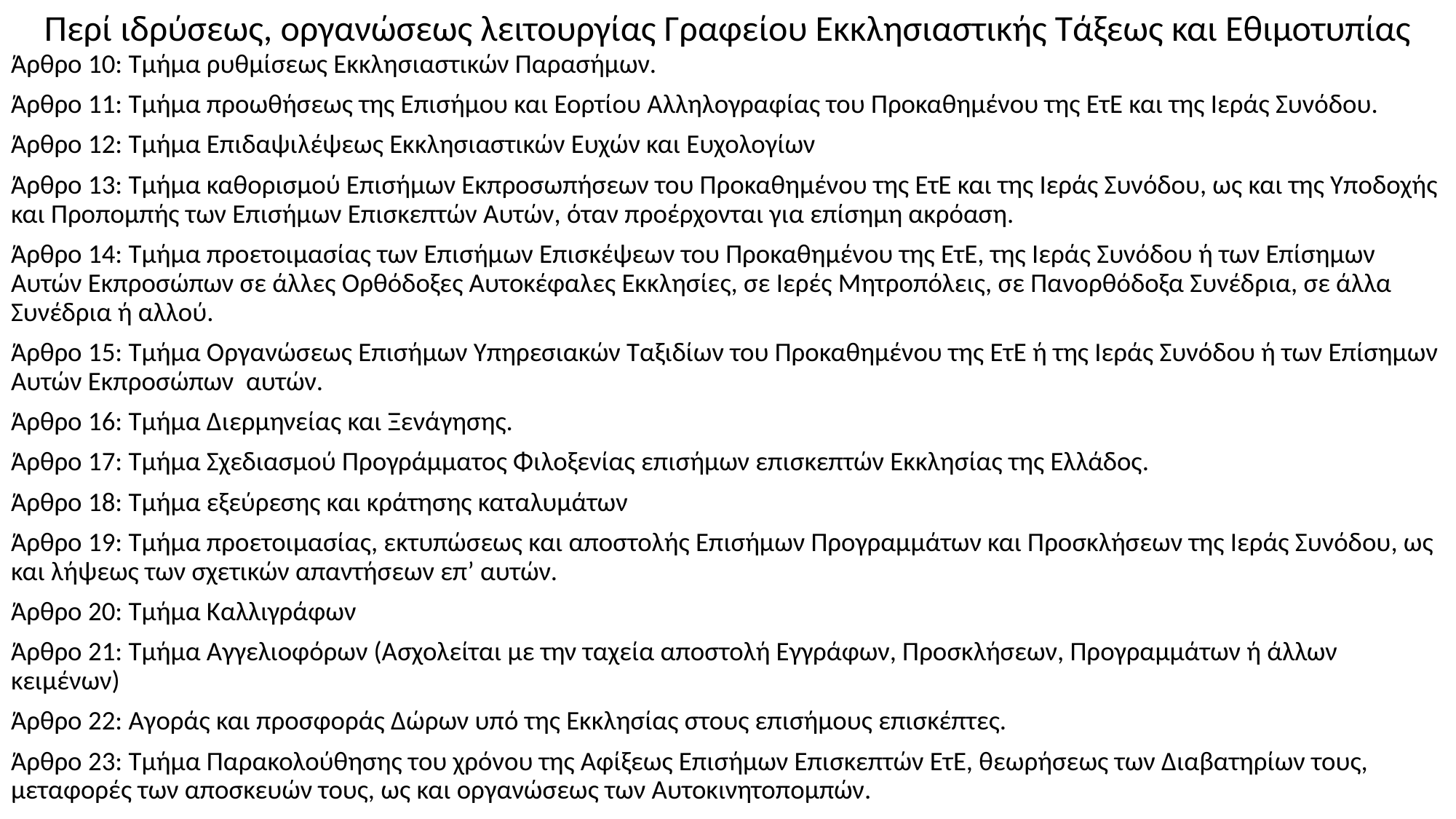

# Περί ιδρύσεως, οργανώσεως λειτουργίας Γραφείου Εκκλησιαστικής Τάξεως και Εθιμοτυπίας
Άρθρο 10: Τμήμα ρυθμίσεως Εκκλησιαστικών Παρασήμων.
Άρθρο 11: Τμήμα προωθήσεως της Επισήμου και Εορτίου Αλληλογραφίας του Προκαθημένου της ΕτΕ και της Ιεράς Συνόδου.
Άρθρο 12: Τμήμα Επιδαψιλέψεως Εκκλησιαστικών Ευχών και Ευχολογίων
Άρθρο 13: Τμήμα καθορισμού Επισήμων Εκπροσωπήσεων του Προκαθημένου της ΕτΕ και της Ιεράς Συνόδου, ως και της Υποδοχής και Προπομπής των Επισήμων Επισκεπτών Αυτών, όταν προέρχονται για επίσημη ακρόαση.
Άρθρο 14: Τμήμα προετοιμασίας των Επισήμων Επισκέψεων του Προκαθημένου της ΕτΕ, της Ιεράς Συνόδου ή των Επίσημων Αυτών Εκπροσώπων σε άλλες Ορθόδοξες Αυτοκέφαλες Εκκλησίες, σε Ιερές Μητροπόλεις, σε Πανορθόδοξα Συνέδρια, σε άλλα Συνέδρια ή αλλού.
Άρθρο 15: Τμήμα Οργανώσεως Επισήμων Υπηρεσιακών Ταξιδίων του Προκαθημένου της ΕτΕ ή της Ιεράς Συνόδου ή των Επίσημων Αυτών Εκπροσώπων  αυτών.
Άρθρο 16: Τμήμα Διερμηνείας και Ξενάγησης.
Άρθρο 17: Τμήμα Σχεδιασμού Προγράμματος Φιλοξενίας επισήμων επισκεπτών Εκκλησίας της Ελλάδος.
Άρθρο 18: Τμήμα εξεύρεσης και κράτησης καταλυμάτων
Άρθρο 19: Τμήμα προετοιμασίας, εκτυπώσεως και αποστολής Επισήμων Προγραμμάτων και Προσκλήσεων της Ιεράς Συνόδου, ως και λήψεως των σχετικών απαντήσεων επ’ αυτών.
Άρθρο 20: Τμήμα Καλλιγράφων
Άρθρο 21: Τμήμα Αγγελιοφόρων (Ασχολείται με την ταχεία αποστολή Εγγράφων, Προσκλήσεων, Προγραμμάτων ή άλλων κειμένων)
Άρθρο 22: Αγοράς και προσφοράς Δώρων υπό της Εκκλησίας στους επισήμους επισκέπτες.
Άρθρο 23: Τμήμα Παρακολούθησης του χρόνου της Αφίξεως Επισήμων Επισκεπτών ΕτΕ, θεωρήσεως των Διαβατηρίων τους, μεταφορές των αποσκευών τους, ως και οργανώσεως των Αυτοκινητοπομπών.